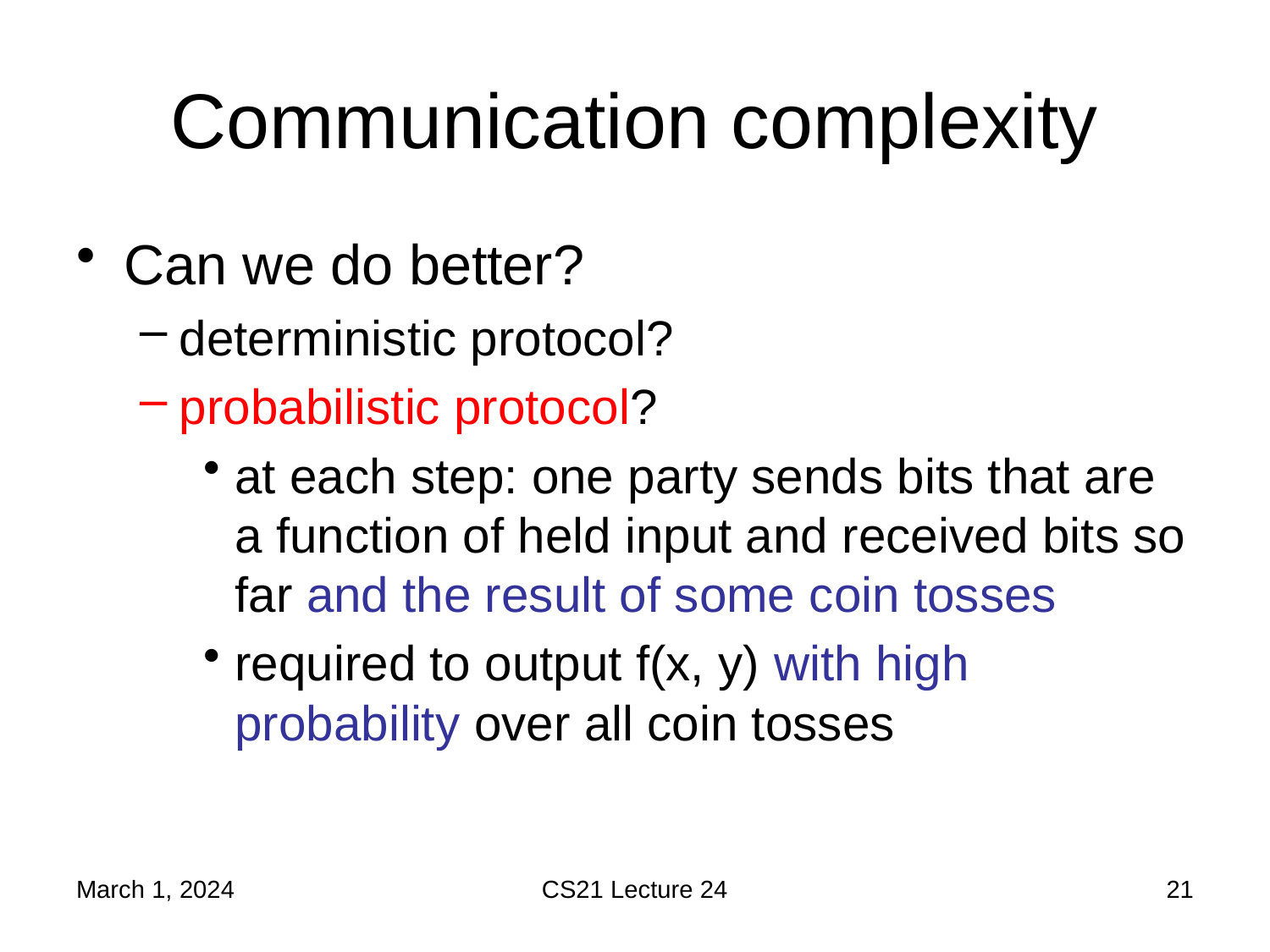

# Communication complexity
Can we do better?
deterministic protocol?
probabilistic protocol?
at each step: one party sends bits that are a function of held input and received bits so far and the result of some coin tosses
required to output f(x, y) with high probability over all coin tosses
March 1, 2024
CS21 Lecture 24
21